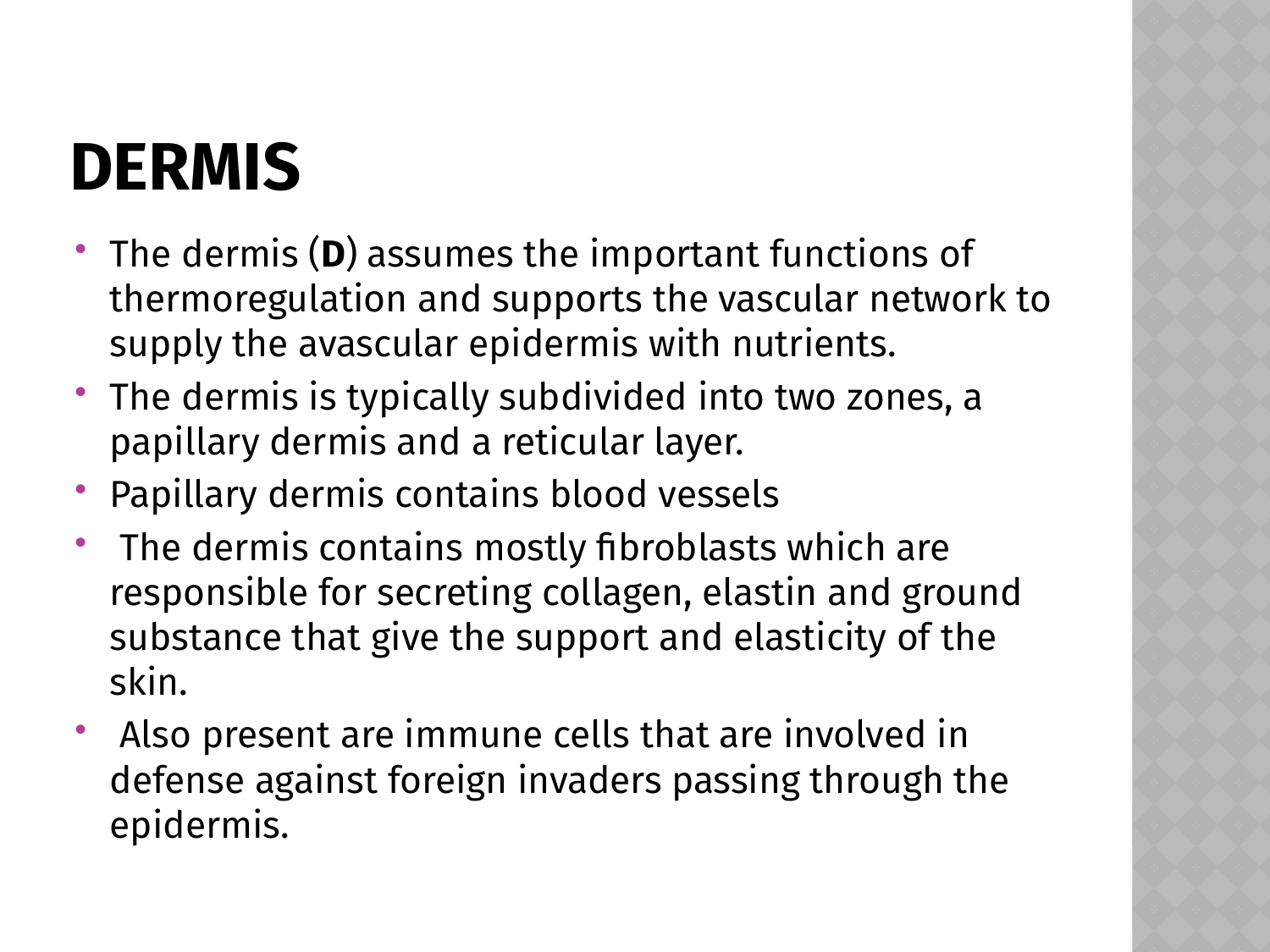

# dermis
The dermis (D) assumes the important functions of thermoregulation and supports the vascular network to supply the avascular epidermis with nutrients.
The dermis is typically subdivided into two zones, a papillary dermis and a reticular layer.
Papillary dermis contains blood vessels
 The dermis contains mostly fibroblasts which are responsible for secreting collagen, elastin and ground substance that give the support and elasticity of the skin.
 Also present are immune cells that are involved in defense against foreign invaders passing through the epidermis.